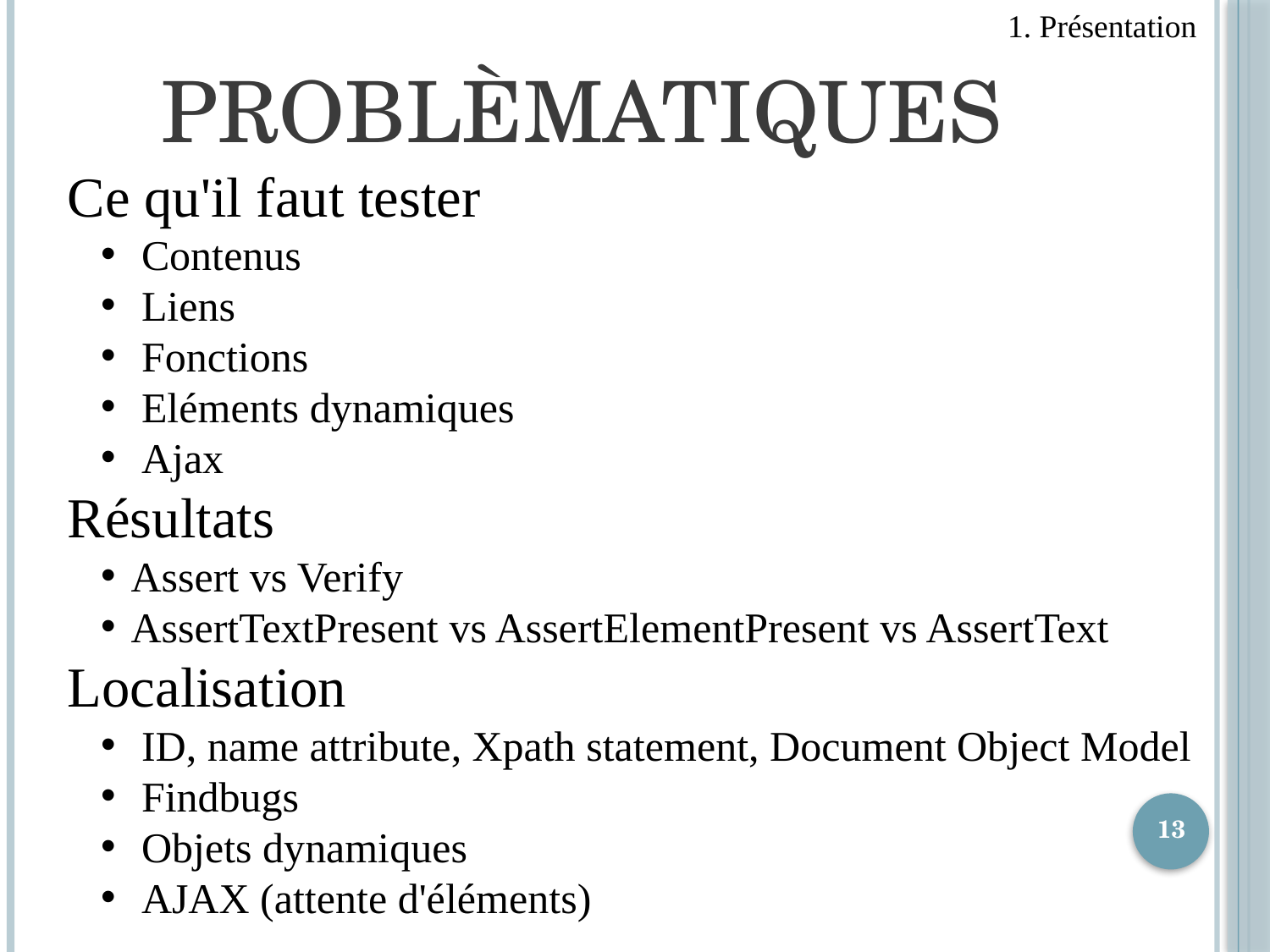

1. Présentation
# Problèmatiques
Ce qu'il faut tester
 Contenus
 Liens
 Fonctions
 Eléments dynamiques
 Ajax
Résultats
Assert vs Verify
AssertTextPresent vs AssertElementPresent vs AssertText
Localisation
 ID, name attribute, Xpath statement, Document Object Model
 Findbugs
 Objets dynamiques
 AJAX (attente d'éléments)
13